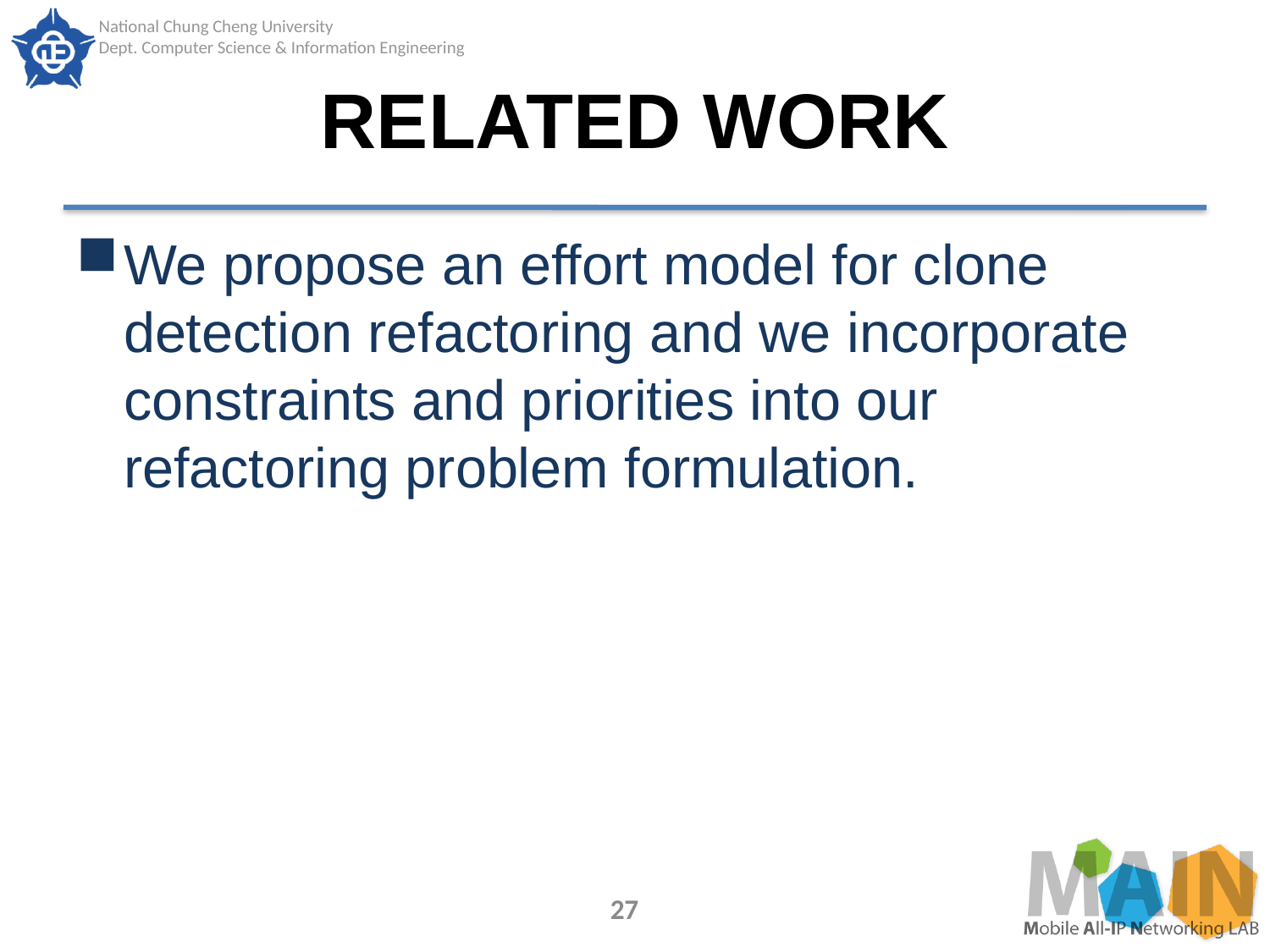

# RELATED WORK
We propose an effort model for clone detection refactoring and we incorporate constraints and priorities into our refactoring problem formulation.
27